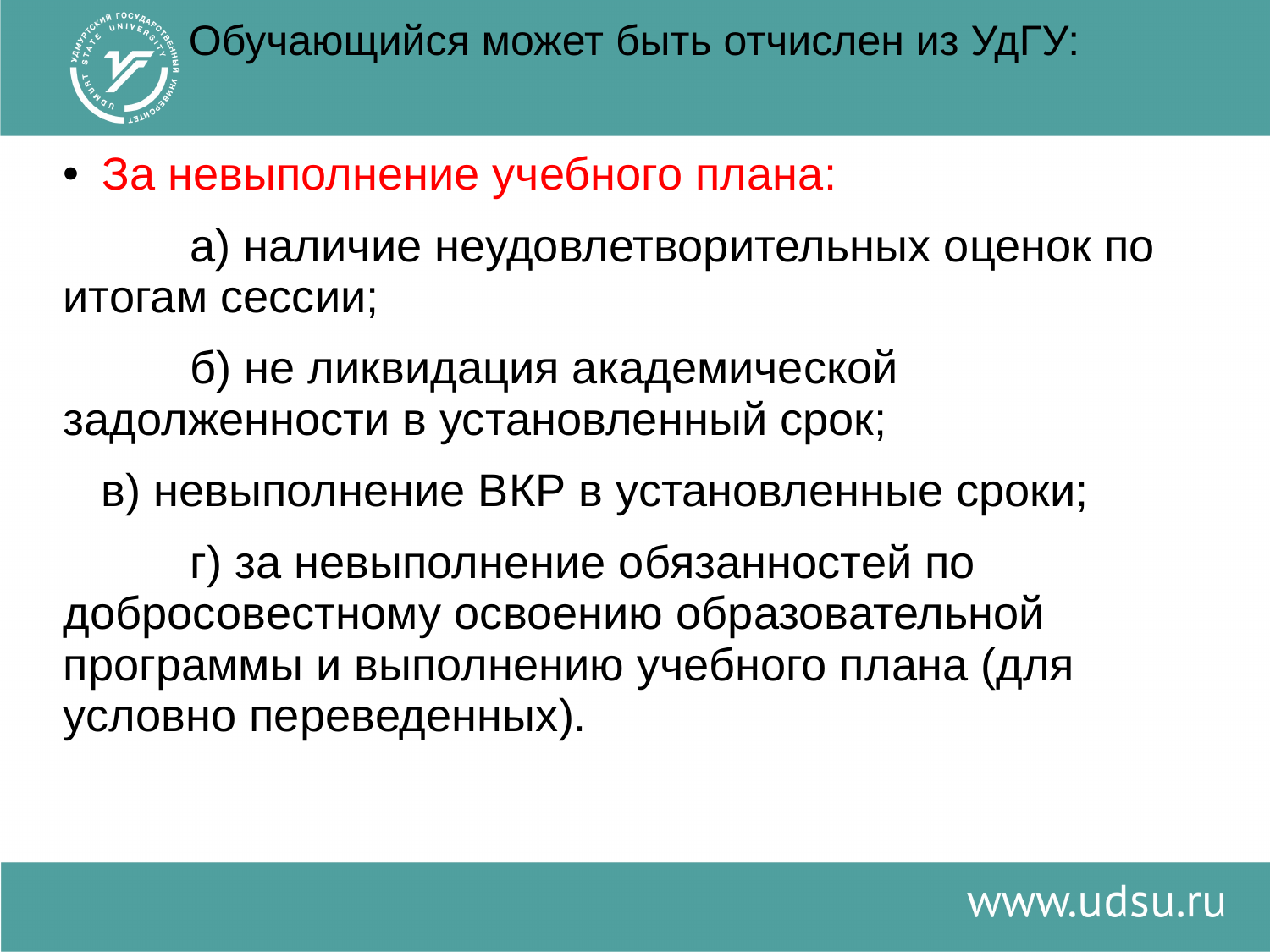

# Обучающийся может быть отчислен из УдГУ:
За невыполнение учебного плана:
	а) наличие неудовлетворительных оценок по итогам сессии;
	б) не ликвидация академической задолженности в установленный срок;
   в) невыполнение ВКР в установленные сроки;
	г) за невыполнение обязанностей по добросовестному освоению образовательной программы и выполнению учебного плана (для условно переведенных).